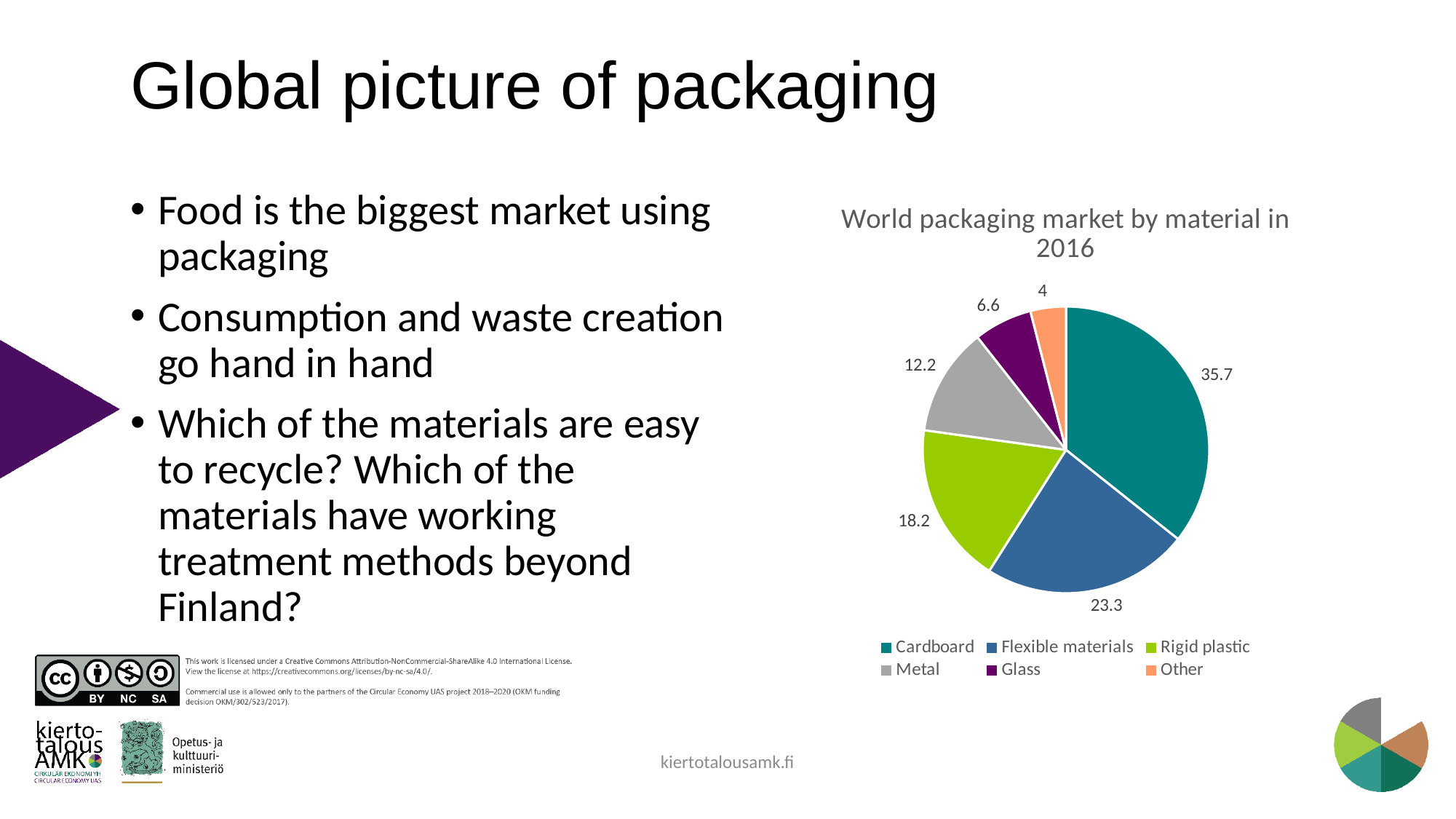

# Global picture of packaging
Food is the biggest market using packaging
Consumption and waste creation go hand in hand
Which of the materials are easy to recycle? Which of the materials have working treatment methods beyond Finland?

### Chart: World packaging market by material in 2016

| Category | Sales |
|---|---|
| Cardboard | 35.7 |
| Flexible materials | 23.3 |
| Rigid plastic | 18.2 |
| Metal | 12.2 |
| Glass | 6.6 |
| Other | 4.0 |
kiertotalousamk.fi